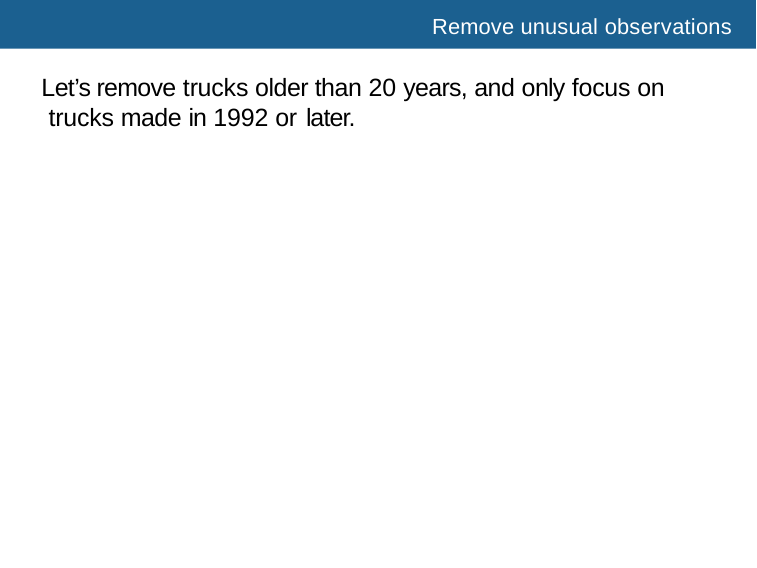

# Remove unusual observations
Let’s remove trucks older than 20 years, and only focus on  trucks made in 1992 or later.